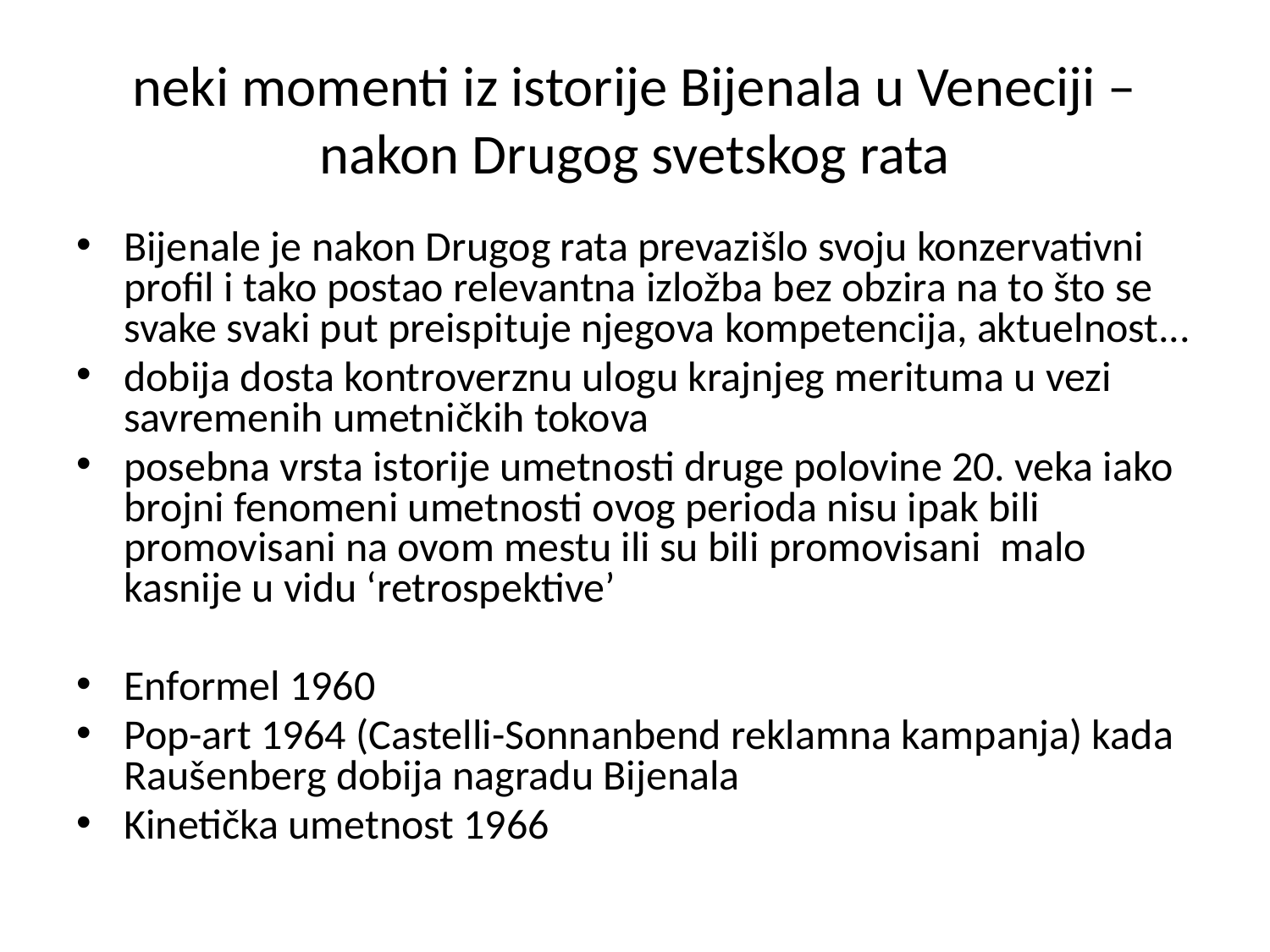

# neki momenti iz istorije Bijenala u Veneciji – nakon Drugog svetskog rata
Bijenale je nakon Drugog rata prevazišlo svoju konzervativni profil i tako postao relevantna izložba bez obzira na to što se svake svaki put preispituje njegova kompetencija, aktuelnost...
dobija dosta kontroverznu ulogu krajnjeg merituma u vezi savremenih umetničkih tokova
posebna vrsta istorije umetnosti druge polovine 20. veka iako brojni fenomeni umetnosti ovog perioda nisu ipak bili promovisani na ovom mestu ili su bili promovisani  malo kasnije u vidu ‘retrospektive’

Enformel 1960
Pop-art 1964 (Castelli-Sonnanbend reklamna kampanja) kada Raušenberg dobija nagradu Bijenala
Kinetička umetnost 1966